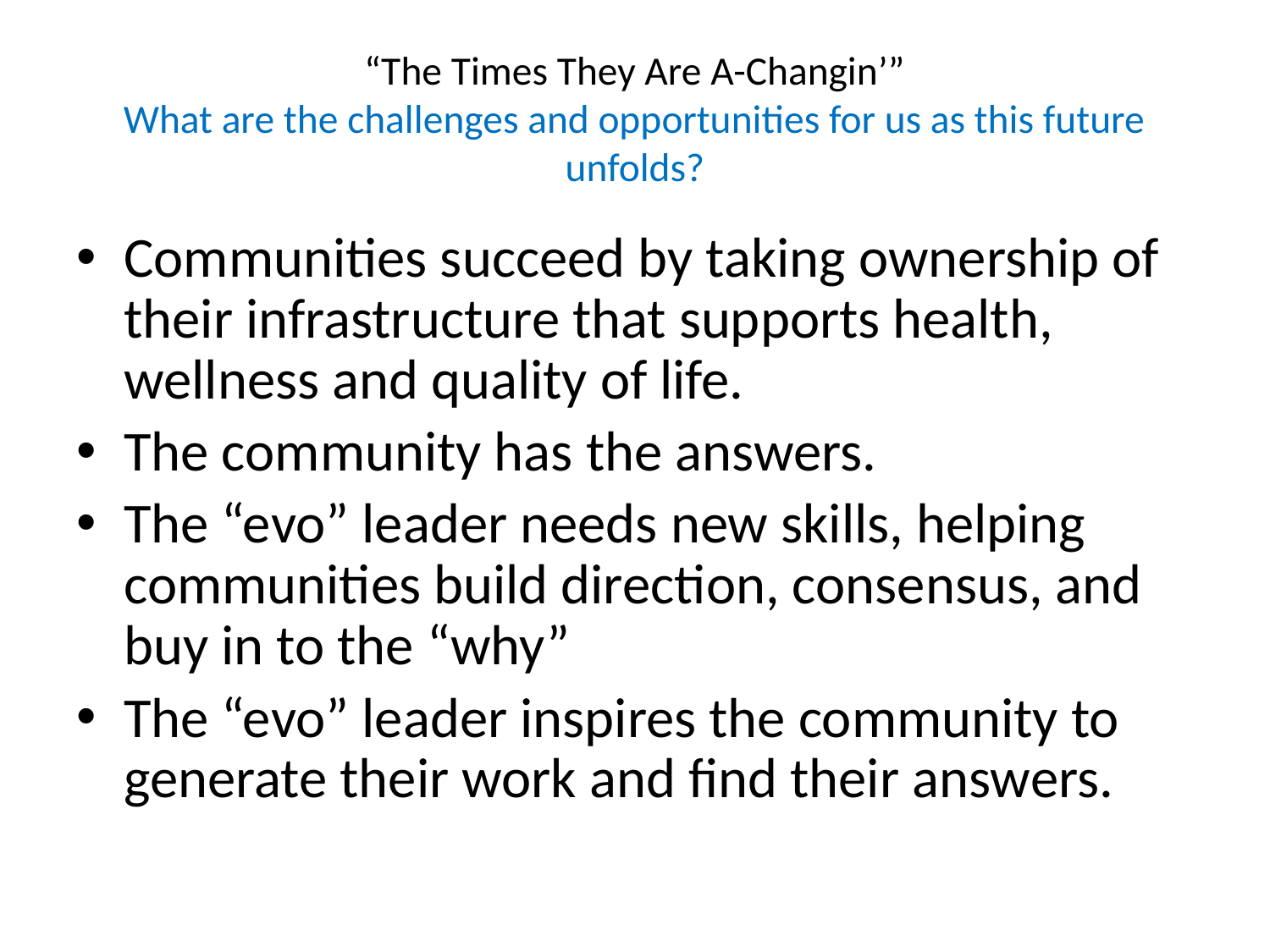

Communities succeed by taking ownership of their infrastructure that supports health, wellness and quality of life.
The community has the answers.
The “evo” leader needs new skills, helping communities build direction, consensus, and buy in to the “why”
The “evo” leader inspires the community to generate their work and find their answers.
# “The Times They Are A-Changin’” What are the challenges and opportunities for us as this future unfolds?